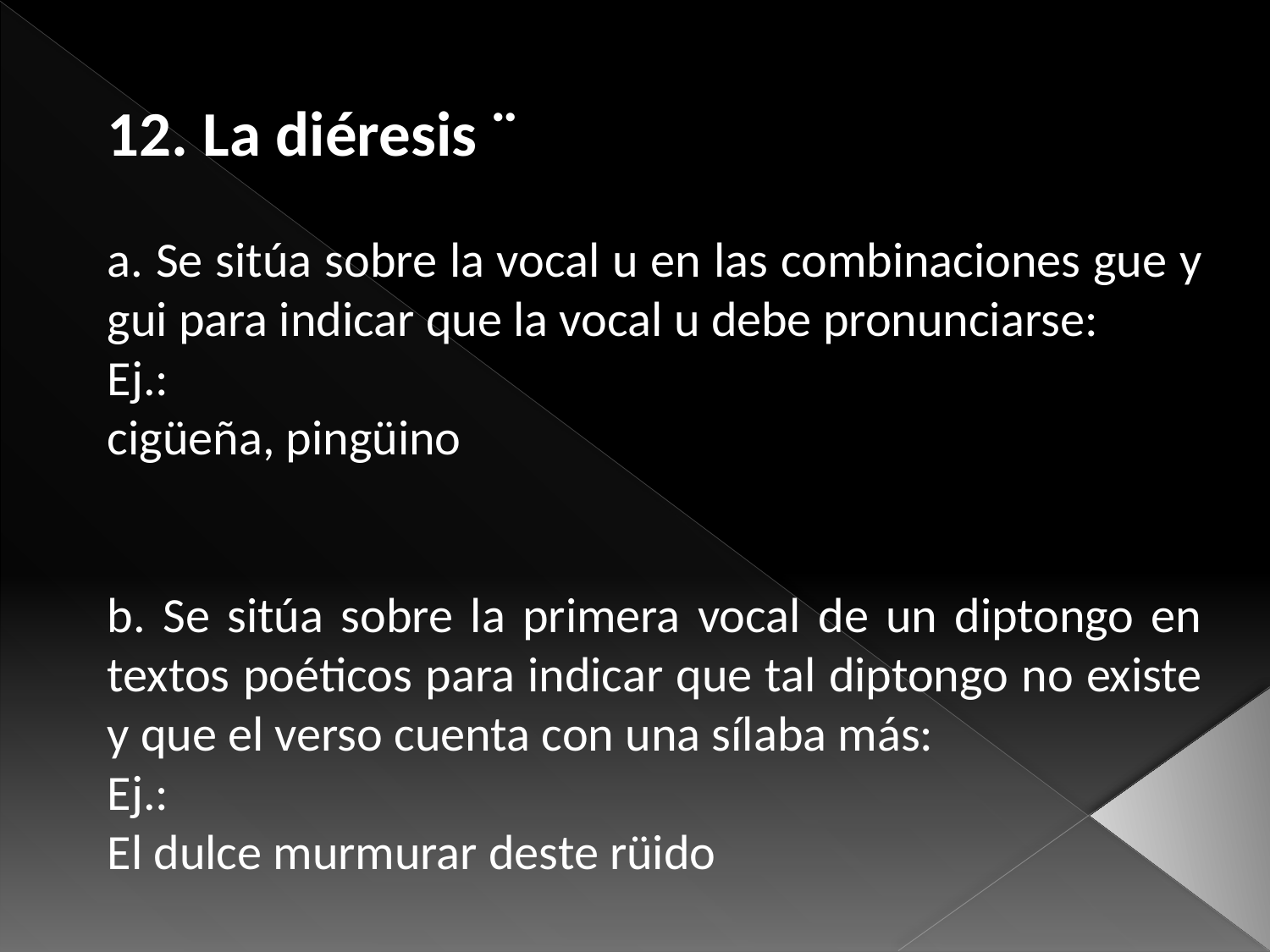

12. La diéresis ¨

a. Se sitúa sobre la vocal u en las combinaciones gue y gui para indicar que la vocal u debe pronunciarse:
Ej.:
cigüeña, pingüino

b. Se sitúa sobre la primera vocal de un diptongo en textos poéticos para indicar que tal diptongo no existe y que el verso cuenta con una sílaba más:
Ej.:
El dulce murmurar deste rüido